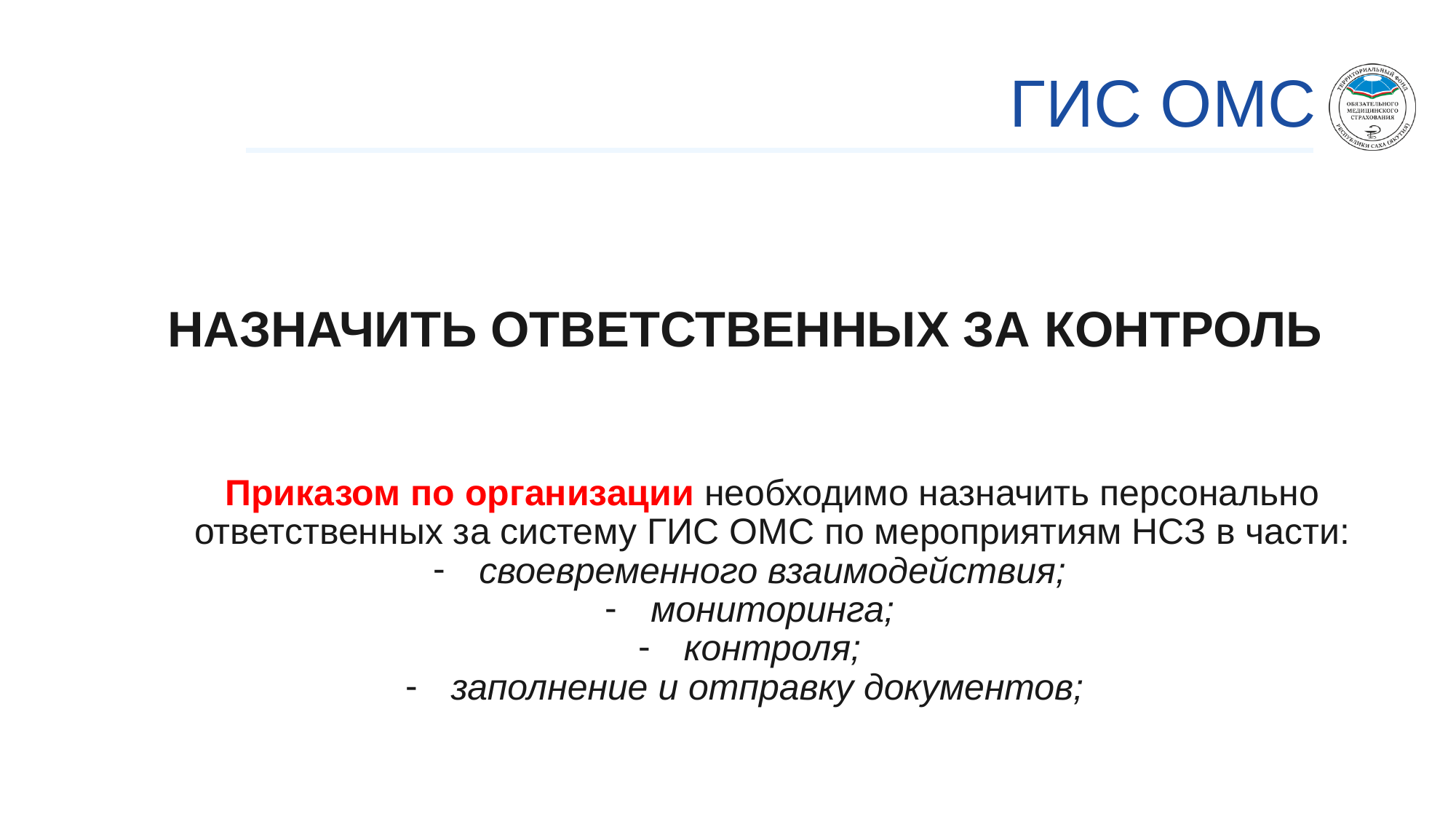

# ГИС ОМС
НАЗНАЧИТЬ ОТВЕТСТВЕННЫХ ЗА КОНТРОЛЬ

Приказом по организации необходимо назначить персонально ответственных за систему ГИС ОМС по мероприятиям НСЗ в части:
своевременного взаимодействия;
мониторинга;
контроля;
заполнение и отправку документов;